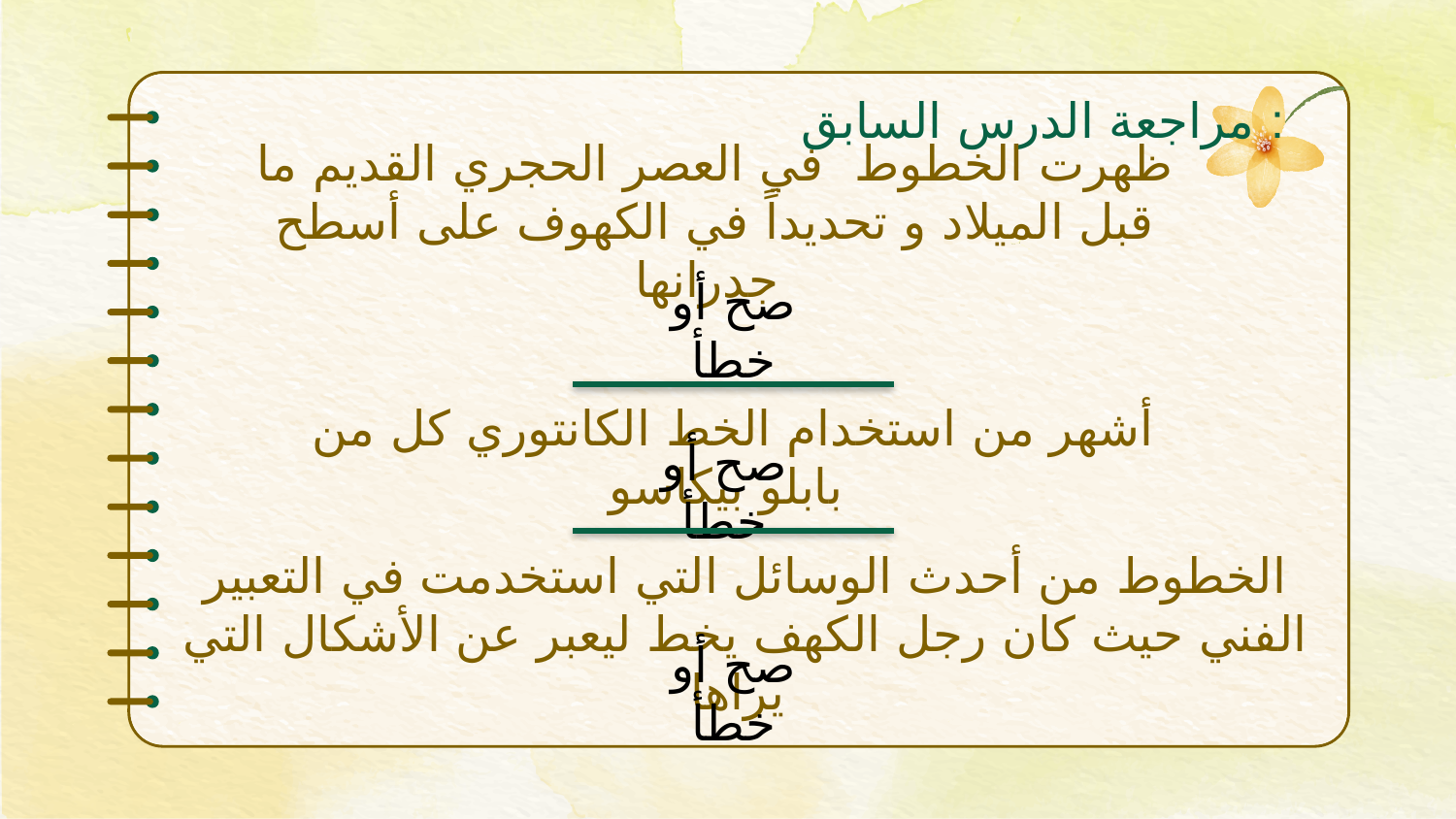

مراجعة الدرس السابق :
ظهرت الخطوط  في العصر الحجري القديم ما قبل الميلاد و تحديداً في الكهوف على أسطح جدرانها
صح أو خطأ
أشهر من استخدام الخط الكانتوري كل من بابلو بيكاسو
صح أو خطأ
الخطوط من أحدث الوسائل التي استخدمت في التعبير الفني حيث كان رجل الكهف يخط ليعبر عن الأشكال التي يراها
صح أو خطأ